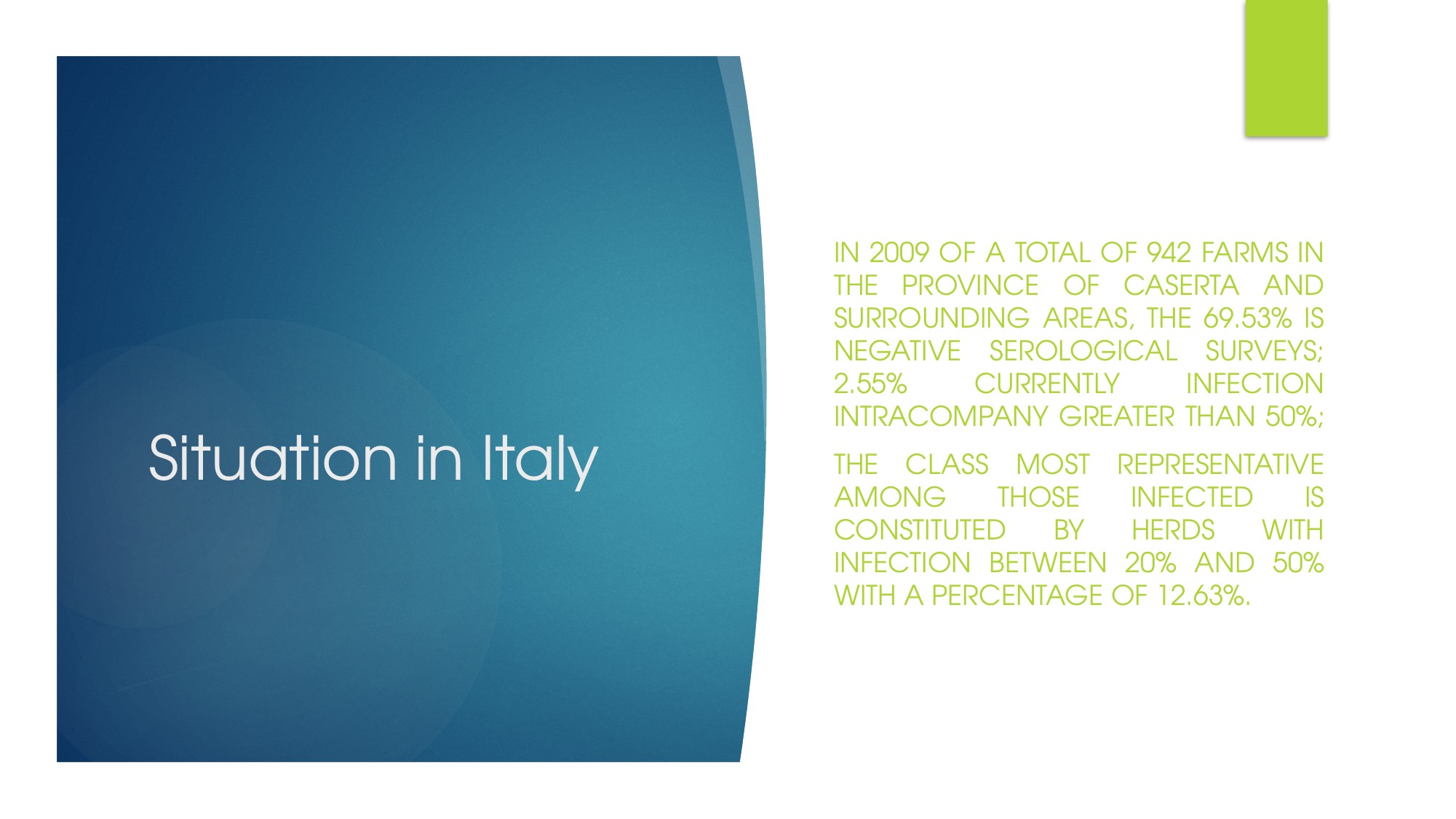

In 2009 Of a total of 942 farms in the province of Caserta and surrounding areas, the 69.53% is negative serological surveys; 2.55% currently infection intracompany greater than 50%;
the class most representative among those infected is constituted by herds with infection between 20% and 50% with a percentage of 12.63%.
# Situation in Italy